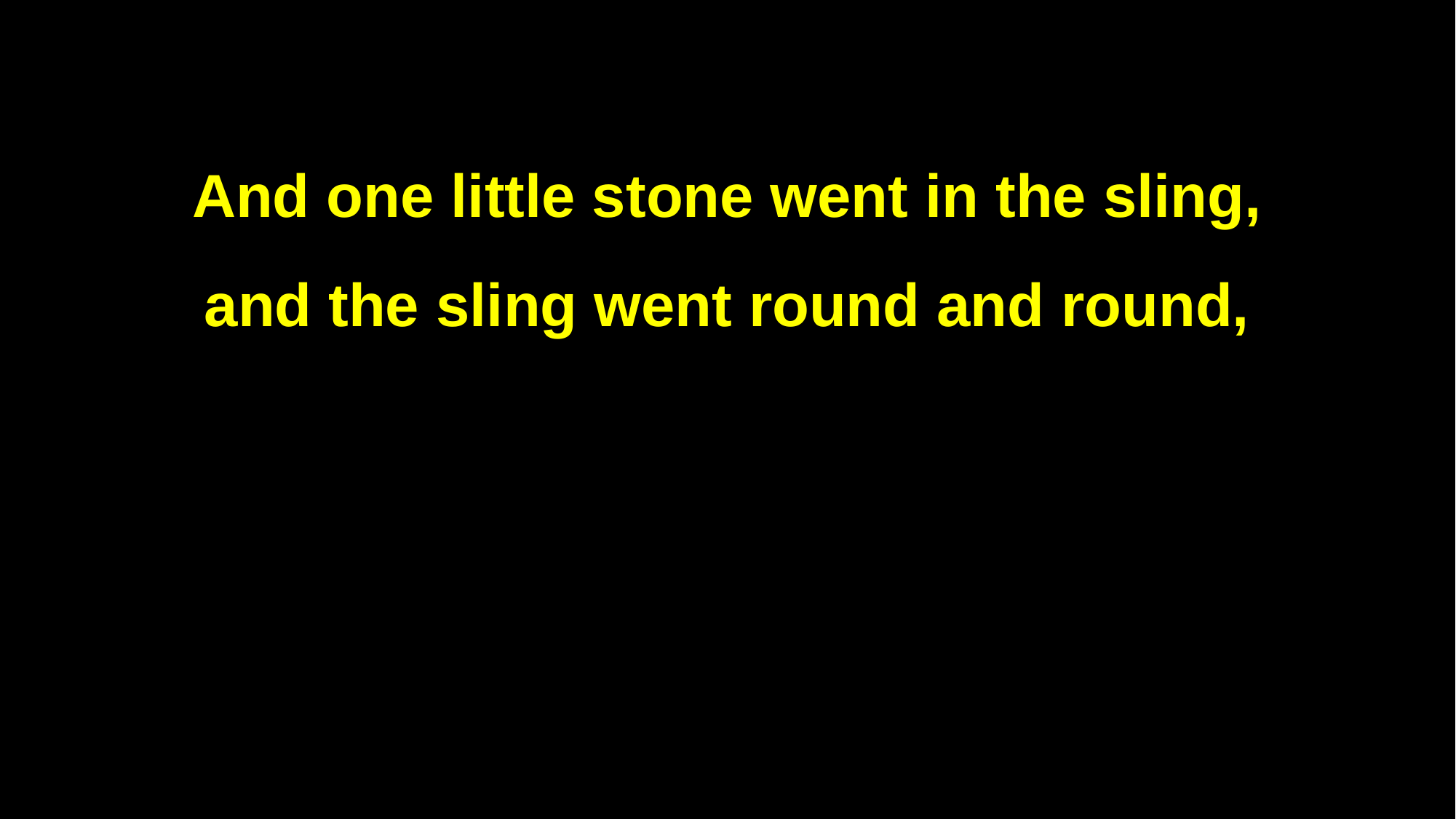

And one little stone went in the sling,
and the sling went round and round,